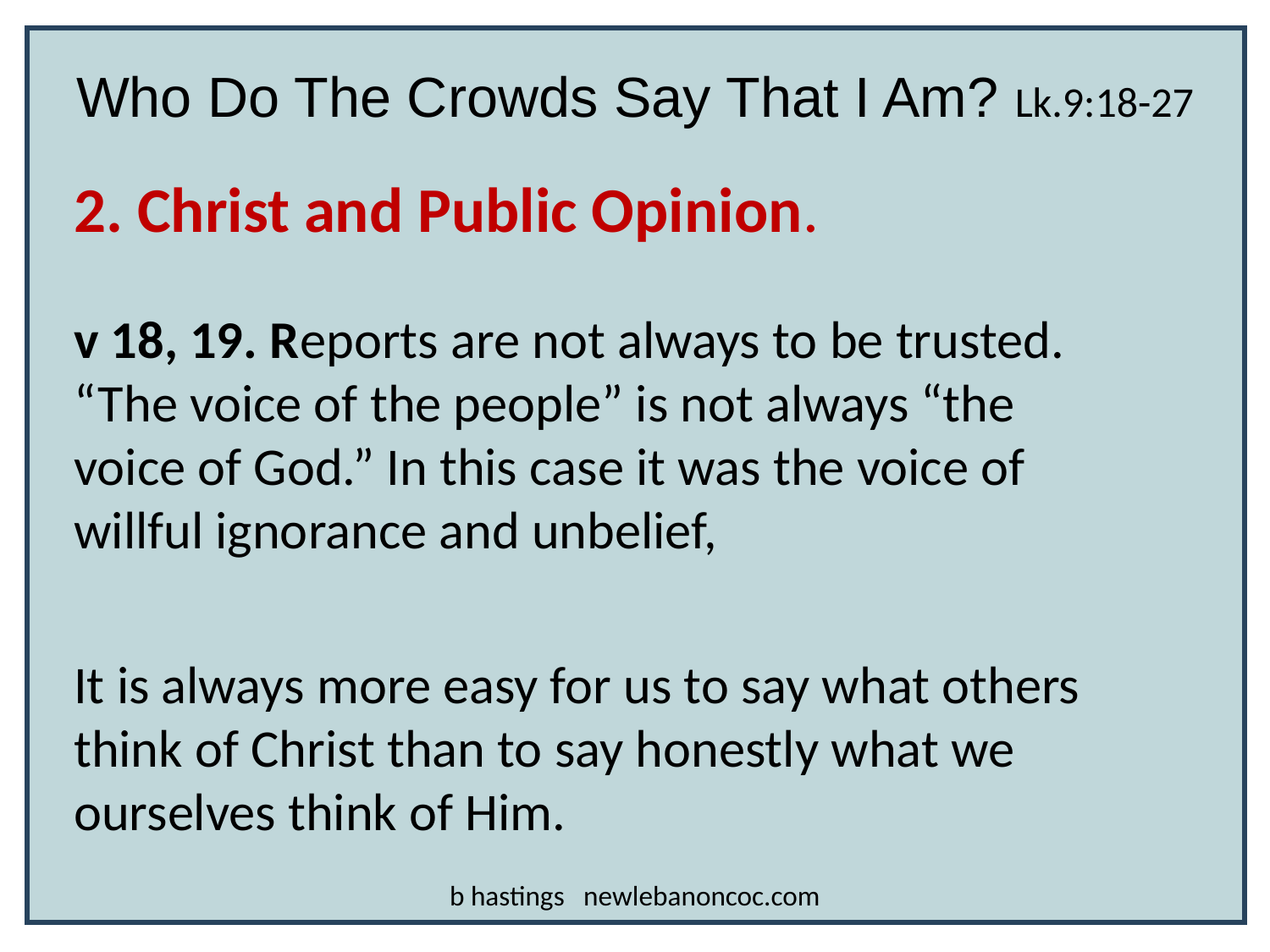

Who Do The Crowds Say That I Am? Lk.9:18-27
2. Christ and Public Opinion.
v 18, 19. Reports are not always to be trusted.    “The voice of the people” is not always “the voice of God.” In this case it was the voice of willful ignorance and unbelief,

It is always more easy for us to say what others think of Christ than to say honestly what we ourselves think of Him.
b hastings   newlebanoncoc.com